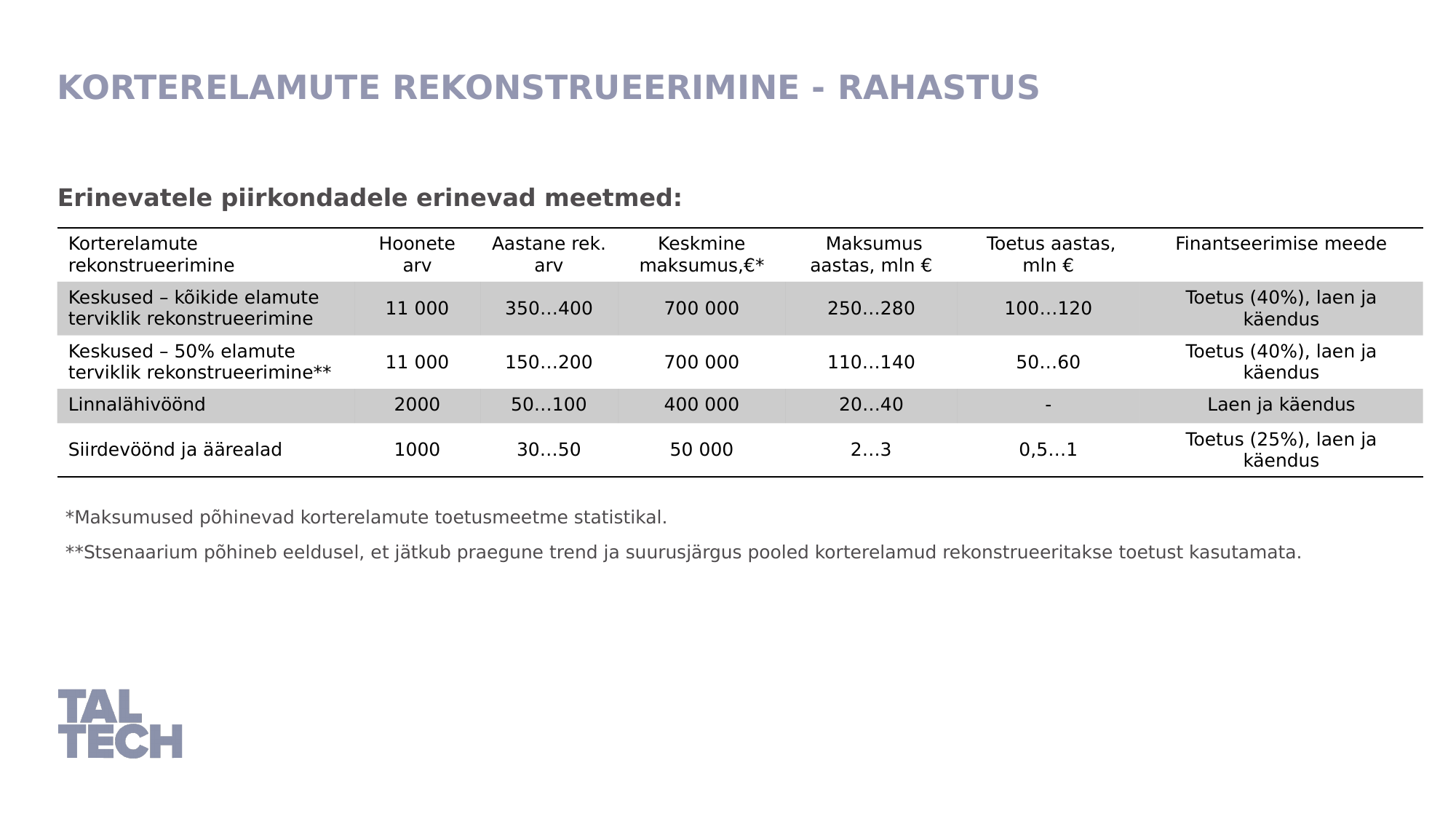

Korterelamute rekonstrueerimine - rahastus

Erinevatele piirkondadele erinevad meetmed:

| Korterelamute rekonstrueerimine | Hoonete arv | Aastane rek. arv | Keskmine maksumus,€\* | Maksumus aastas, mln € | Toetus aastas, mln € | Finantseerimise meede |
| --- | --- | --- | --- | --- | --- | --- |
| Keskused – kõikide elamute terviklik rekonstrueerimine | 11 000 | 350…400 | 700 000 | 250…280 | 100…120 | Toetus (40%), laen ja käendus |
| Keskused – 50% elamute terviklik rekonstrueerimine\*\* | 11 000 | 150…200 | 700 000 | 110…140 | 50…60 | Toetus (40%), laen ja käendus |
| Linnalähivöönd | 2000 | 50…100 | 400 000 | 20…40 | - | Laen ja käendus |
| Siirdevöönd ja äärealad | 1000 | 30…50 | 50 000 | 2…3 | 0,5…1 | Toetus (25%), laen ja käendus |
*Maksumused põhinevad korterelamute toetusmeetme statistikal.
**Stsenaarium põhineb eeldusel, et jätkub praegune trend ja suurusjärgus pooled korterelamud rekonstrueeritakse toetust kasutamata.